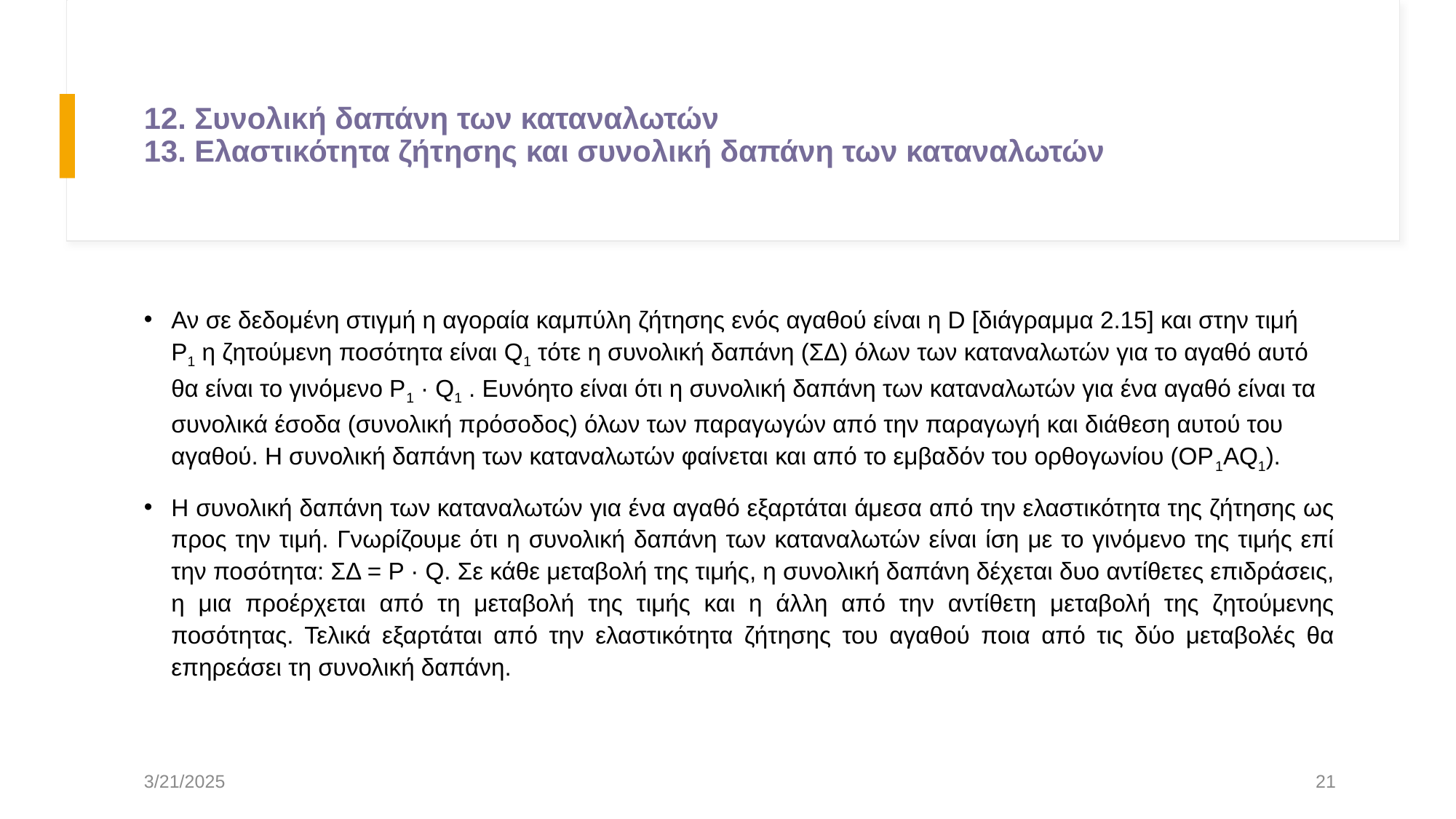

# 12. Συνολική δαπάνη των καταναλωτών 13. Ελαστικότητα ζήτησης και συνολική δαπάνη των καταναλωτών
Αν σε δεδομένη στιγμή η αγοραία καμπύλη ζήτησης ενός αγαθού είναι η D [διάγραμμα 2.15] και στην τιμή Ρ1 η ζητούμενη ποσότητα είναι Q1 τότε η συνολική δαπάνη (ΣΔ) όλων των καταναλωτών για το αγαθό αυτό θα είναι το γινόμενο Ρ1 · Q1 . Ευνόητο είναι ότι η συνολική δαπάνη των καταναλωτών για ένα αγαθό είναι τα συνολικά έσοδα (συνολική πρόσοδος) όλων των παραγωγών από την παραγωγή και διάθεση αυτού του αγαθού. Η συνολική δαπάνη των καταναλωτών φαίνεται και από το εμβαδόν του ορθογωνίου (OP1AQ1).
Η συνολική δαπάνη των καταναλωτών για ένα αγαθό εξαρτάται άμεσα από την ελαστικότητα της ζήτησης ως προς την τιμή. Γνωρίζουμε ότι η συνολική δαπάνη των καταναλωτών είναι ίση με το γινόμενο της τιμής επί την ποσότητα: ΣΔ = Ρ · Q. Σε κάθε μεταβολή της τιμής, η συνολική δαπάνη δέχεται δυο αντίθετες επιδράσεις, η μια προέρχεται από τη μεταβολή της τιμής και η άλλη από την αντίθετη μεταβολή της ζητούμενης ποσότητας. Τελικά εξαρτάται από την ελαστικότητα ζήτησης του αγαθού ποια από τις δύο μεταβολές θα επηρεάσει τη συνολική δαπάνη.

3/21/2025

21